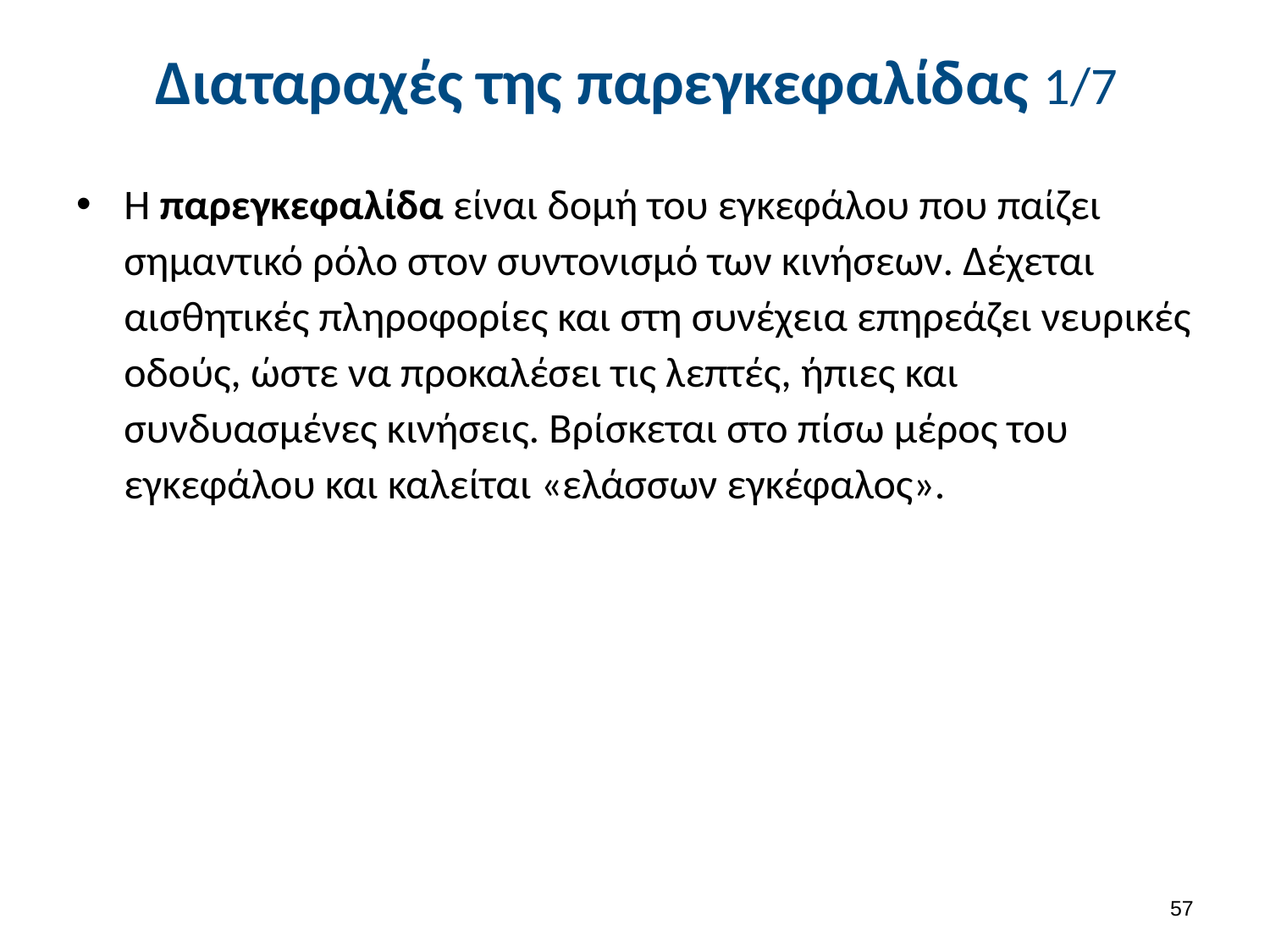

# Διαταραχές της παρεγκεφαλίδας 1/7
Η παρεγκεφαλίδα είναι δομή του εγκεφάλου που παίζει σημαντικό ρόλο στον συντονισμό των κινήσεων. Δέχεται αισθητικές πληροφορίες και στη συνέχεια επηρεάζει νευρικές οδούς, ώστε να προκαλέσει τις λεπτές, ήπιες και συνδυασμένες κινήσεις. Βρίσκεται στο πίσω μέρος του εγκεφάλου και καλείται «ελάσσων εγκέφαλος».
57